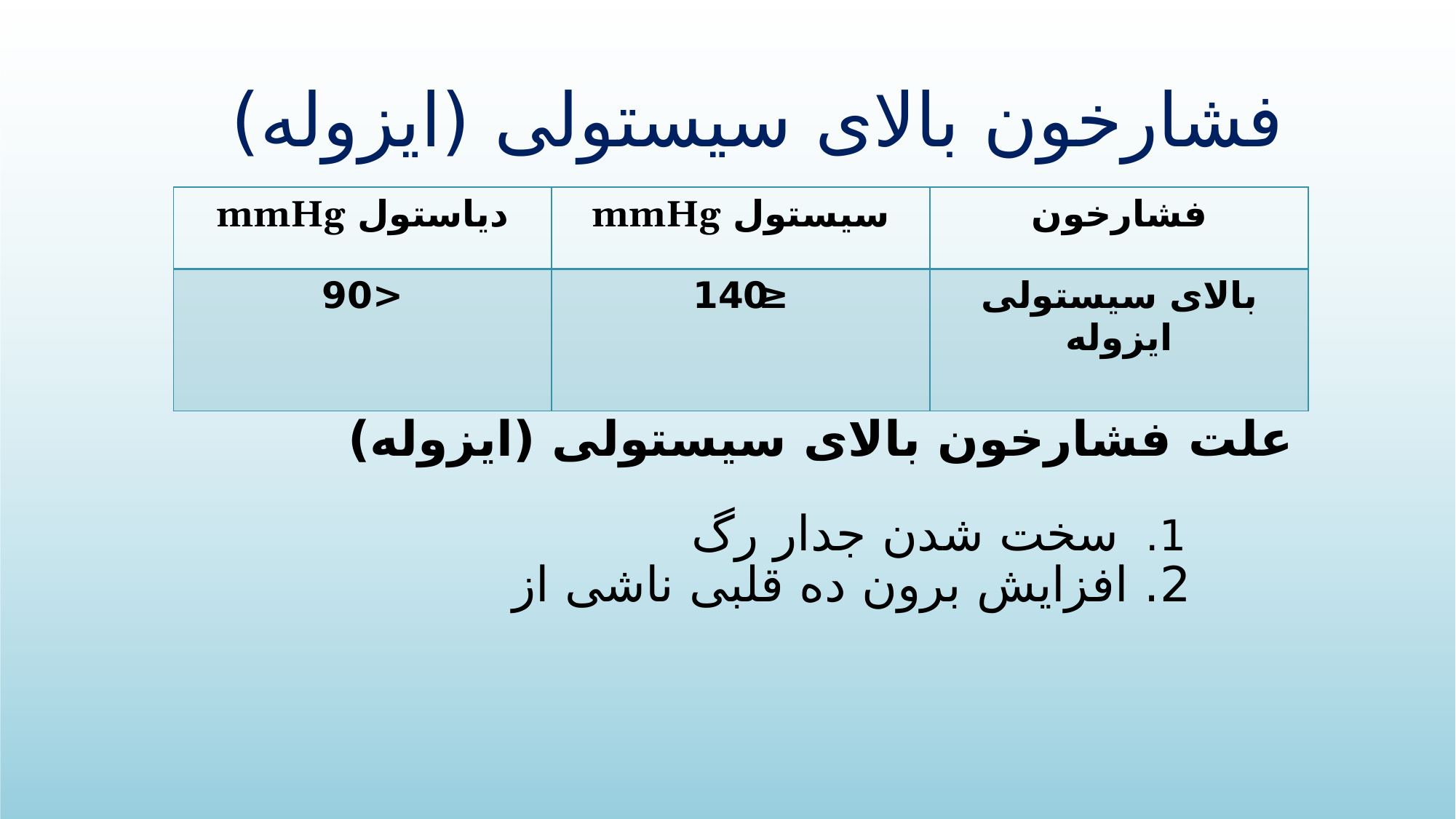

# فشارخون بالای سیستولی (ایزوله)
| دیاستول mmHg | سیستول mmHg | فشارخون |
| --- | --- | --- |
| <90 | ≤140 | بالای سیستولی ایزوله |
    علت فشارخون بالای سیستولی (ایزوله)

             1.  سخت شدن جدار رگ
           2. افزایش برون ده قلبی ناشی از